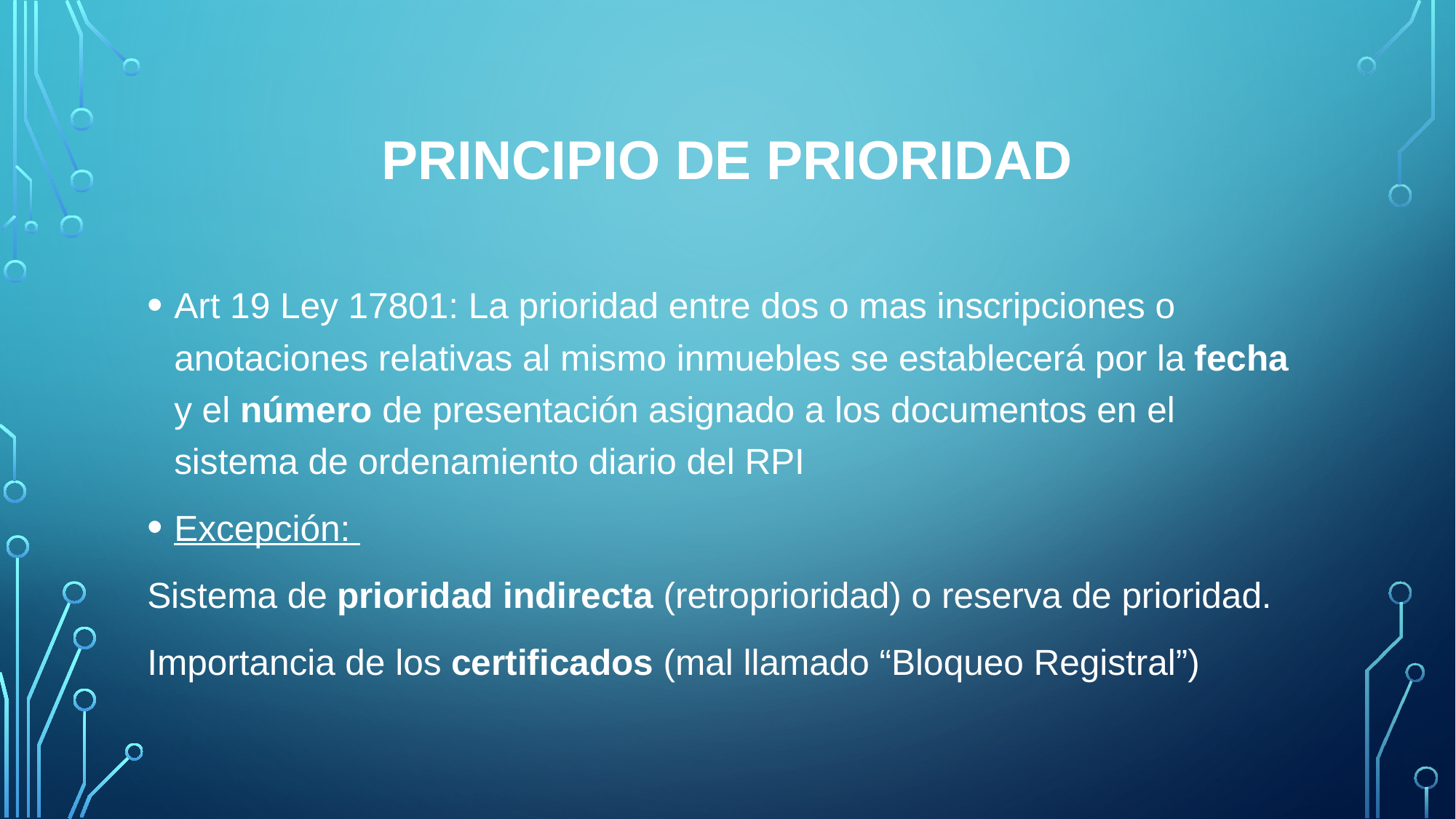

# Principio de prioridad
Art 19 Ley 17801: La prioridad entre dos o mas inscripciones o anotaciones relativas al mismo inmuebles se establecerá por la fecha y el número de presentación asignado a los documentos en el sistema de ordenamiento diario del RPI
Excepción:
Sistema de prioridad indirecta (retroprioridad) o reserva de prioridad.
Importancia de los certificados (mal llamado “Bloqueo Registral”)